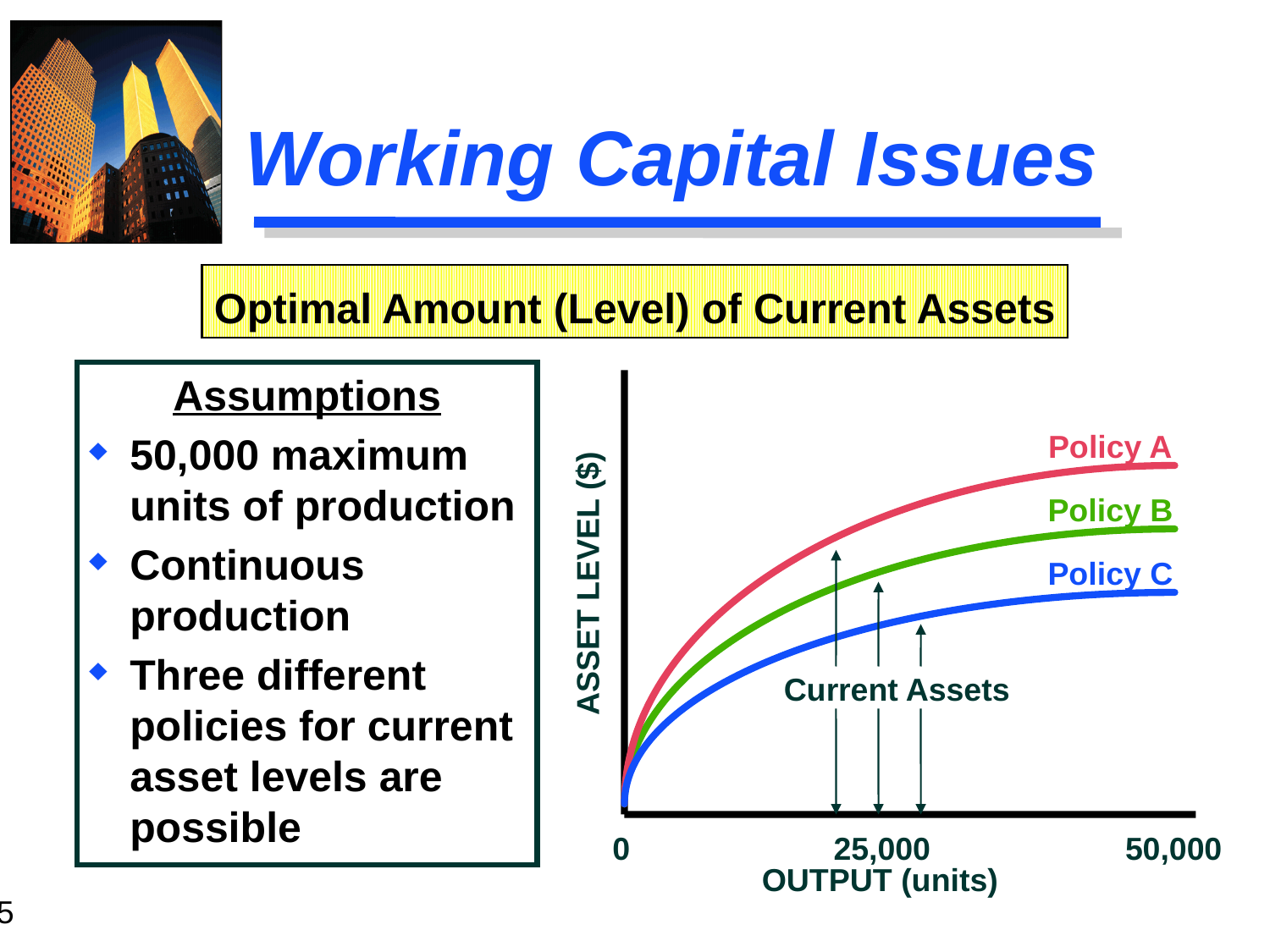

# Working Capital Issues

Optimal Amount (Level) of Current Assets
Assumptions
50,000 maximum units of production
Continuous production
Three different policies for current asset levels are possible

Policy A

Policy B

Policy C

ASSET LEVEL ($)

Current Assets

0                       25,000                      50,000
OUTPUT (units)